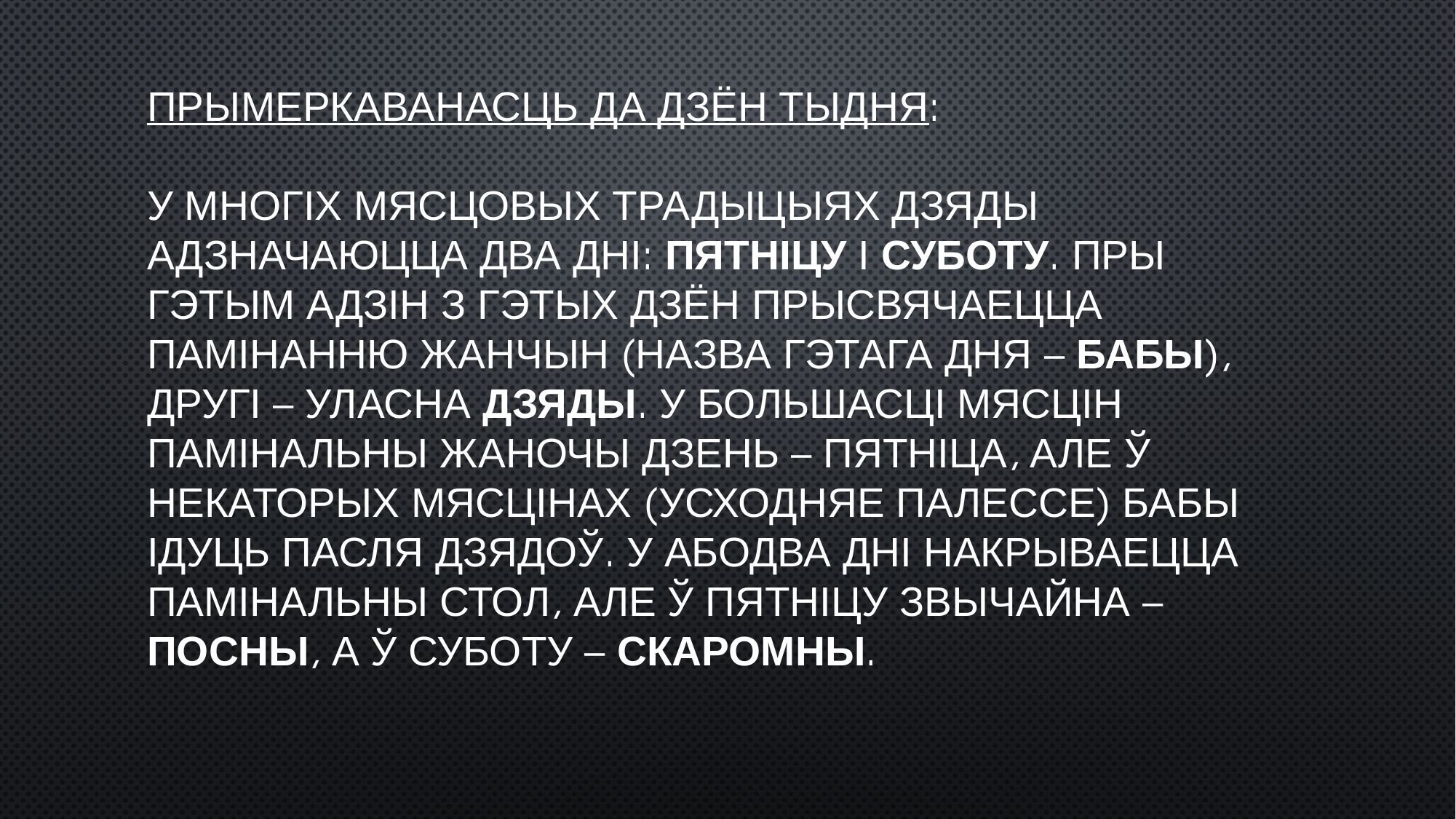

# Прымеркаванасць да дзён тыдня:   У многіх мясцовых традыцыях Дзяды адзначаюцца два дні: пятніцу і суботу. Пры гэтым адзін з гэтых дзён прысвячаецца памінанню жанчын (назва гэтага дня – Бабы), другі – уласна Дзяды. У большасці мясцін памінальны жаночы дзень – пятніца, але ў некаторых мясцінах (Усходняе Палессе) Бабы ідуць пасля Дзядоў. У абодва дні накрываецца памінальны стол, але ў пятніцу звычайна – посны, а ў суботу – скаромны.